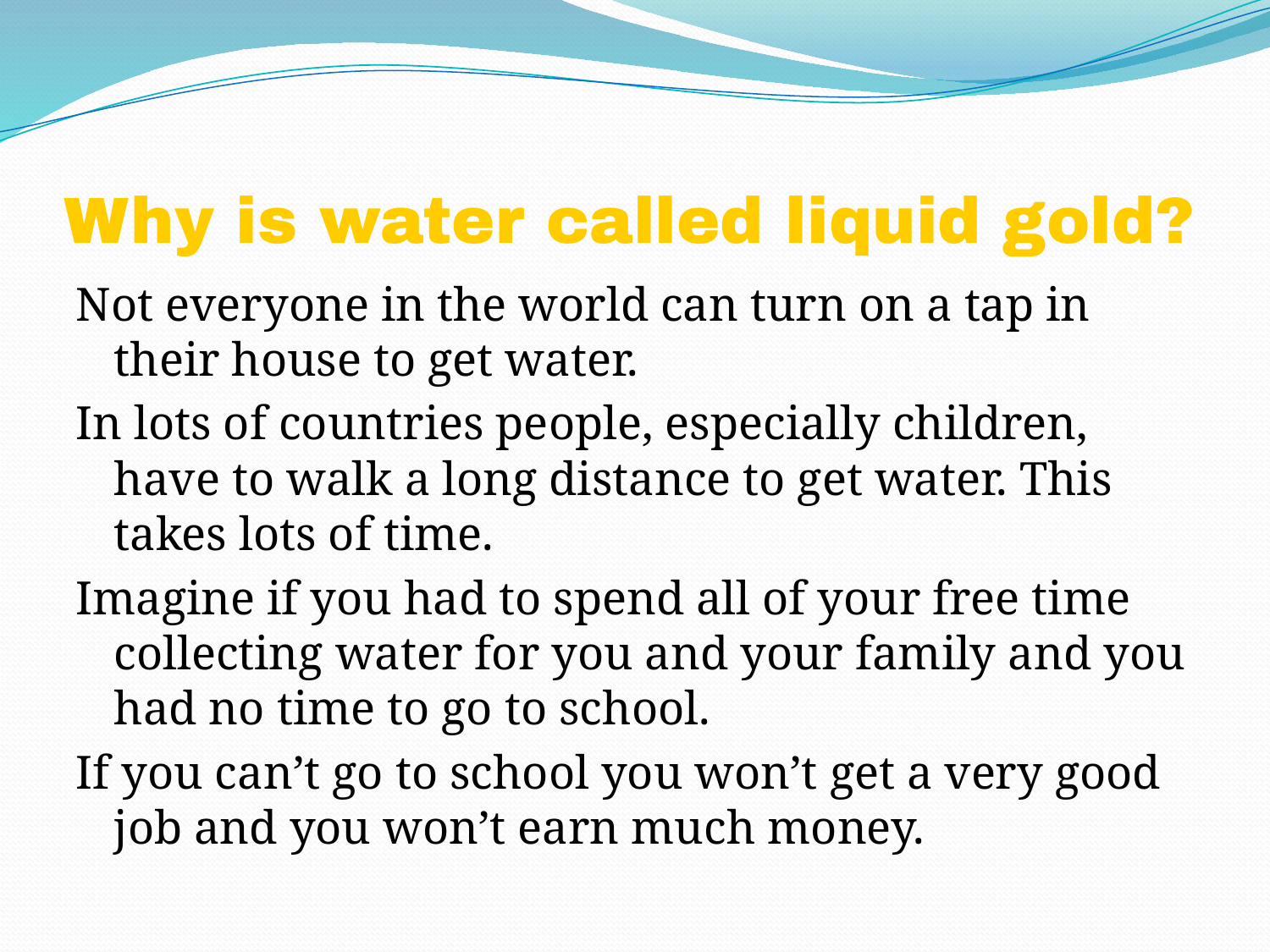

# Why is water called liquid gold?
Not everyone in the world can turn on a tap in their house to get water.
In lots of countries people, especially children, have to walk a long distance to get water. This takes lots of time.
Imagine if you had to spend all of your free time collecting water for you and your family and you had no time to go to school.
If you can’t go to school you won’t get a very good job and you won’t earn much money.